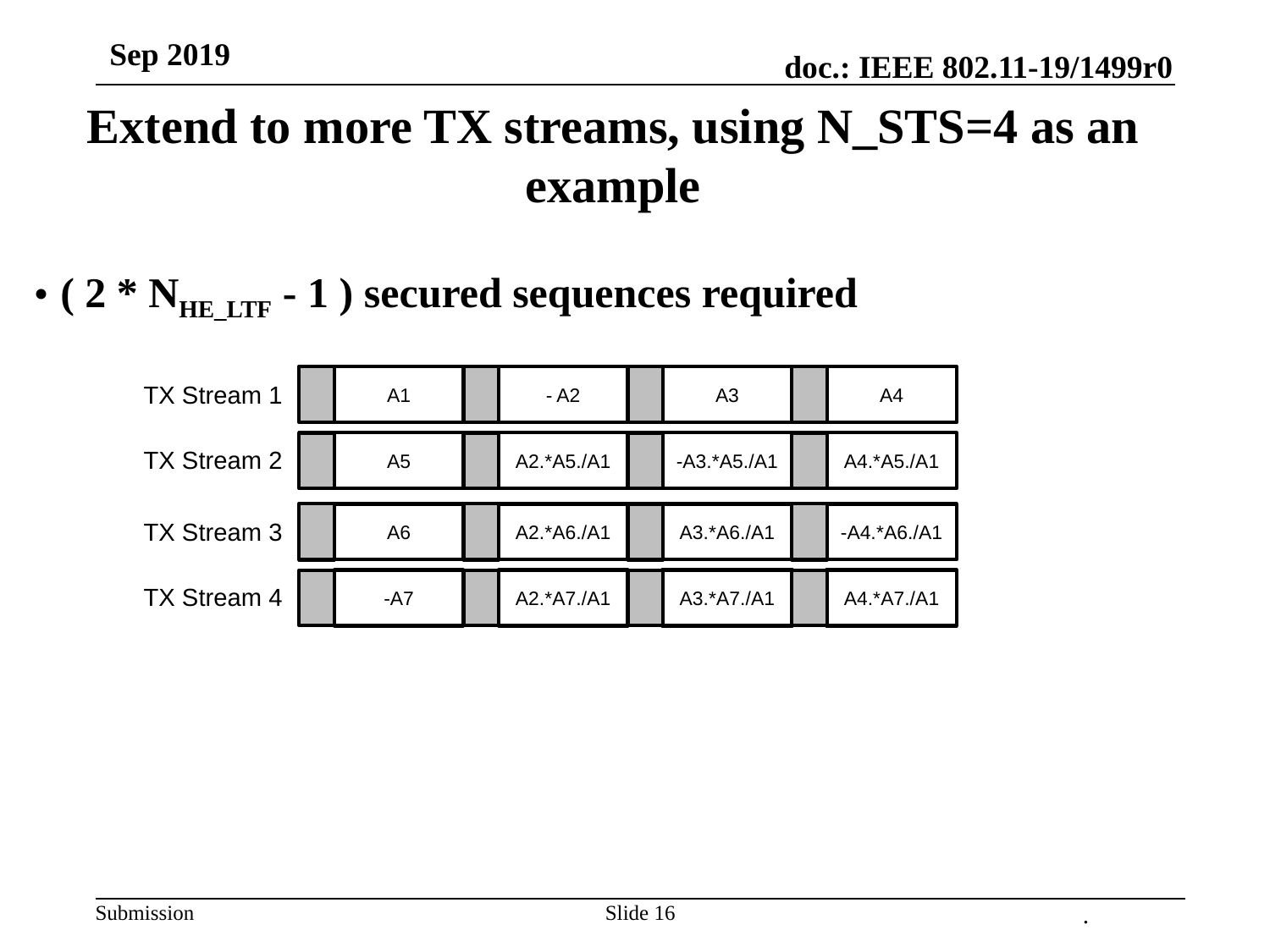

Sep 2019
Extend to more TX streams, using N_STS=4 as an example
( 2 * NHE_LTF - 1 ) secured sequences required

A1
- A2
A3
A4
TX Stream 1
A5
A2.*A5./A1
-A3.*A5./A1
A4.*A5./A1

TX Stream 2

A6
A2.*A6./A1
A3.*A6./A1
-A4.*A6./A1
TX Stream 3
-A7
A2.*A7./A1
A3.*A7./A1
A4.*A7./A1

TX Stream 4
.
Slide 16